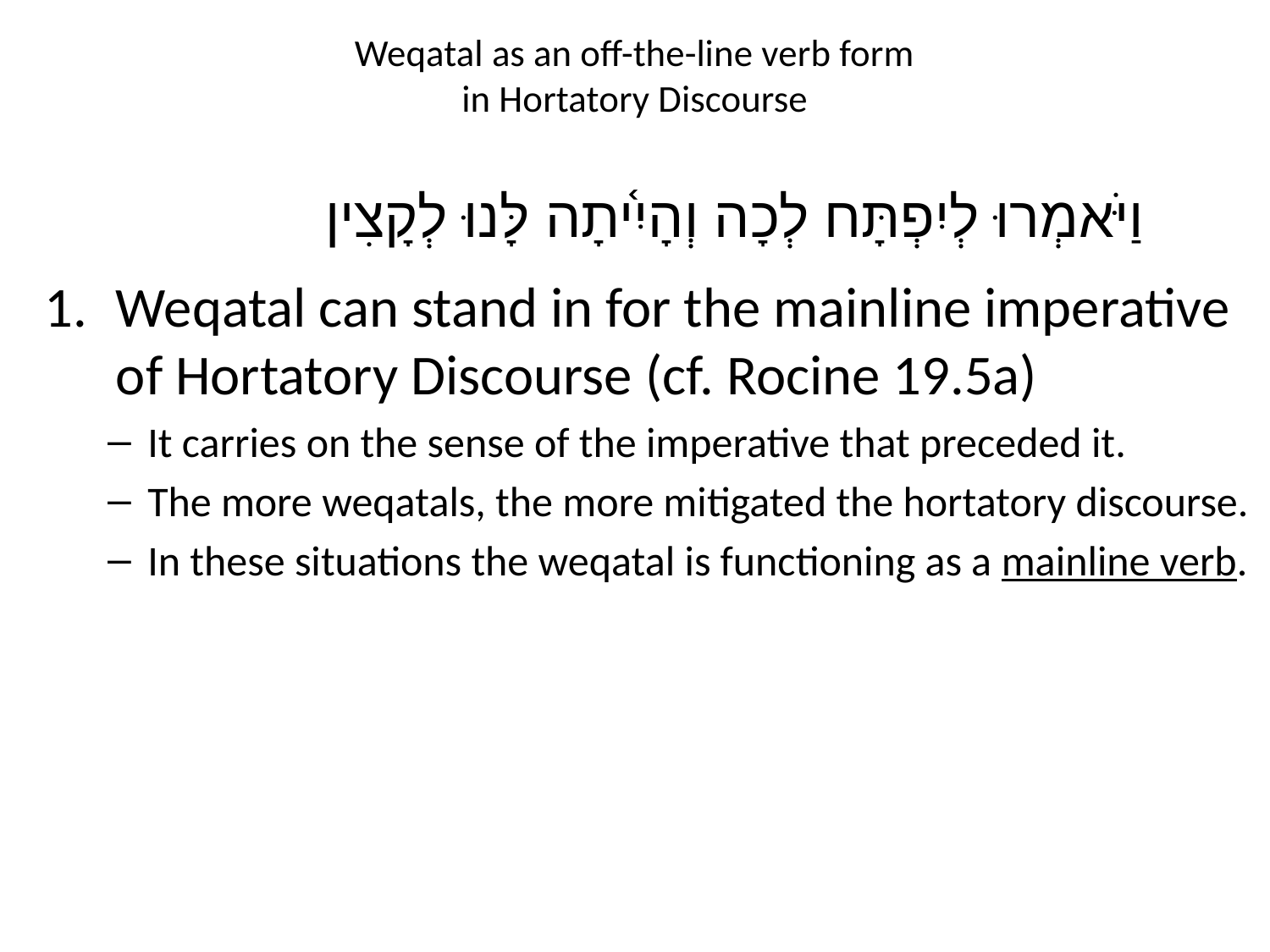

# Weqatal as an off-the-line verb form in Hortatory Discourse
וַיֹּאמְרוּ לְיִפְתָּח לְכָה וְהָיִ֫יתָה לָּנוּ לְקָצִין
Weqatal can stand in for the mainline imperative of Hortatory Discourse (cf. Rocine 19.5a)
It carries on the sense of the imperative that preceded it.
The more weqatals, the more mitigated the hortatory discourse.
In these situations the weqatal is functioning as a mainline verb.